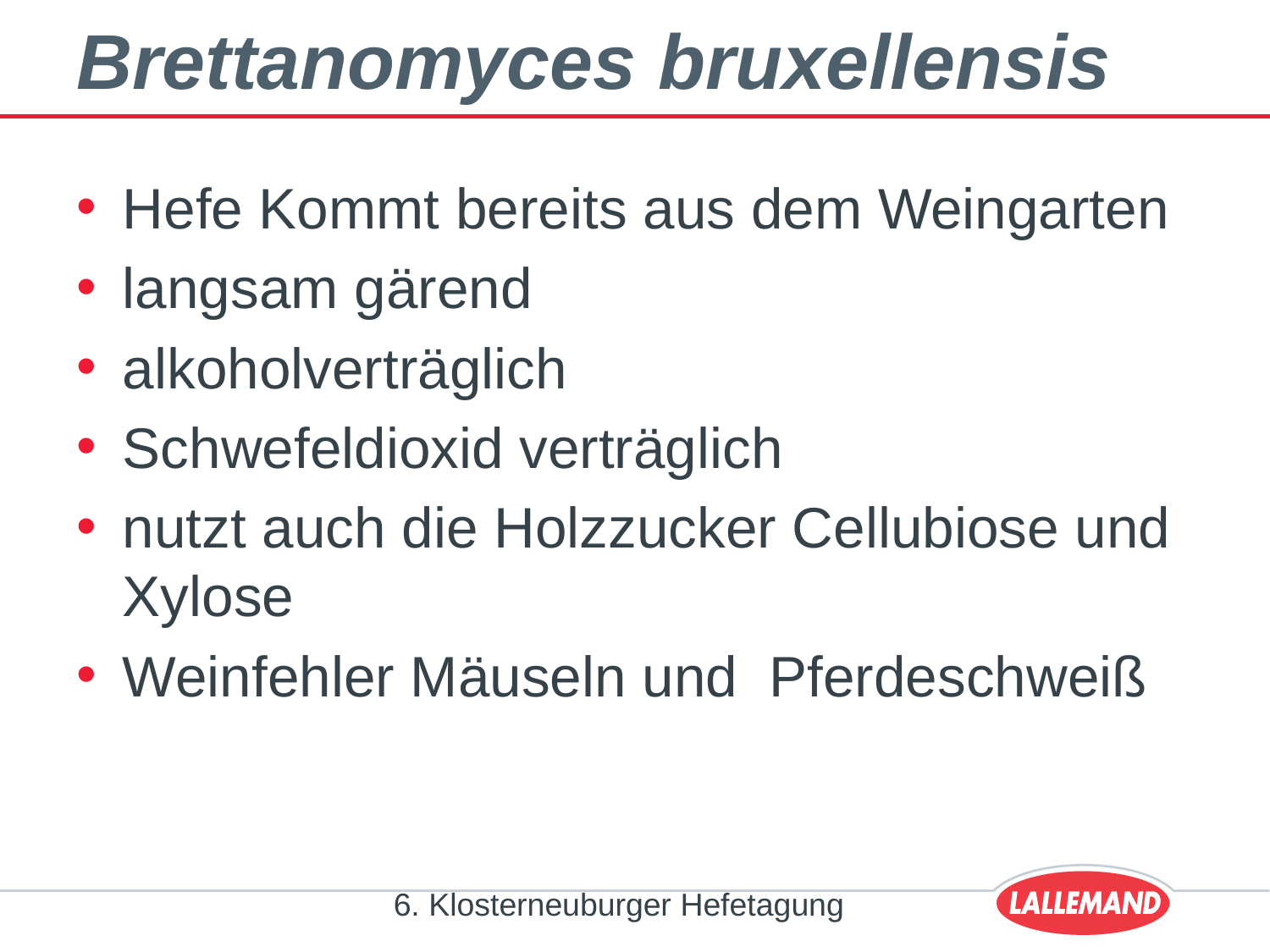

# Brettanomyces bruxellensis
Hefe Kommt bereits aus dem Weingarten
langsam gärend
alkoholverträglich
Schwefeldioxid verträglich
nutzt auch die Holzzucker Cellubiose und Xylose
Weinfehler Mäuseln und  Pferdeschweiß

6. Klosterneuburger Hefetagung